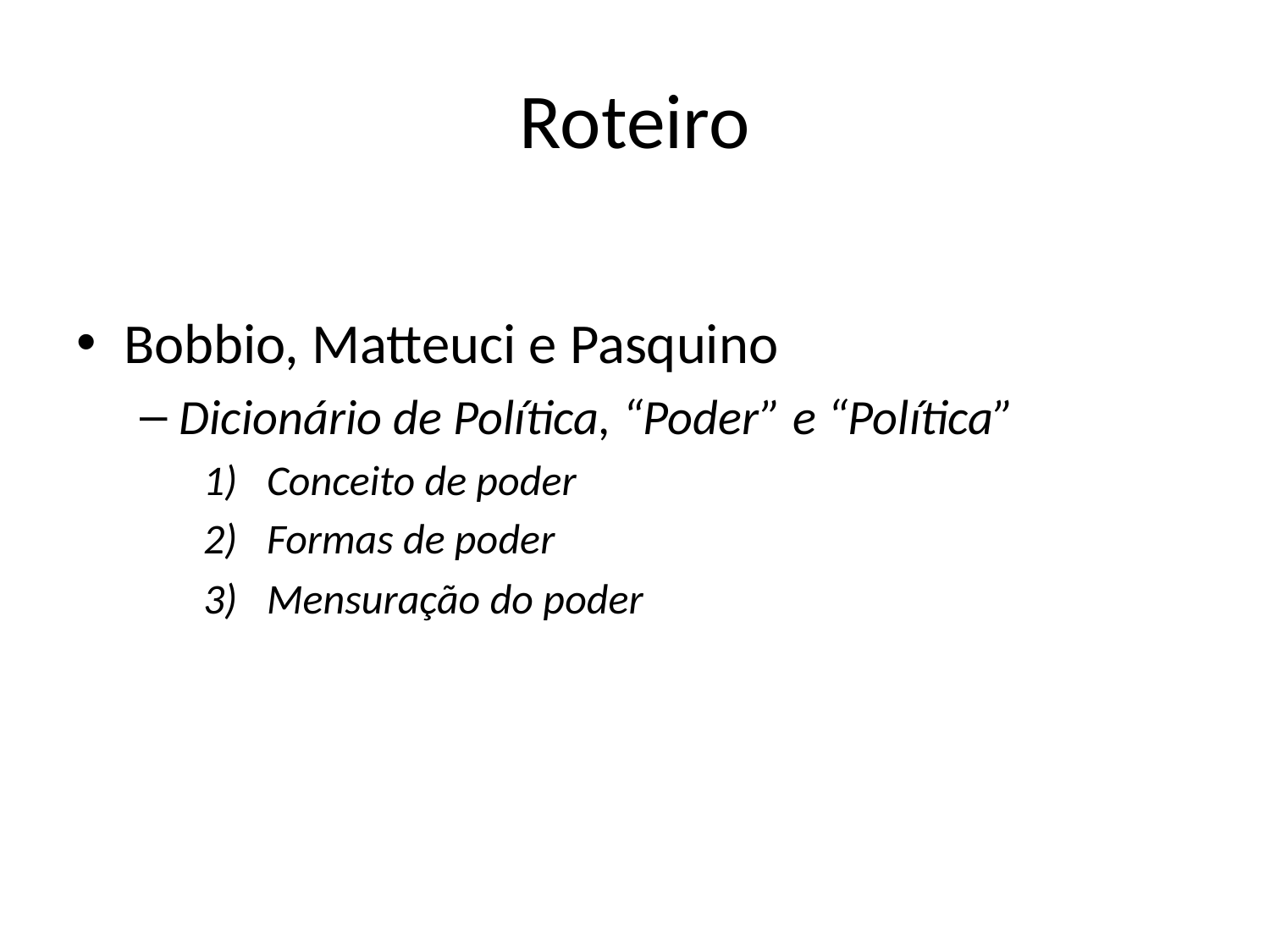

# Roteiro

Bobbio, Matteuci e Pasquino
Dicionário de Política, “Poder” e “Política”
Conceito de poder
Formas de poder
Mensuração do poder